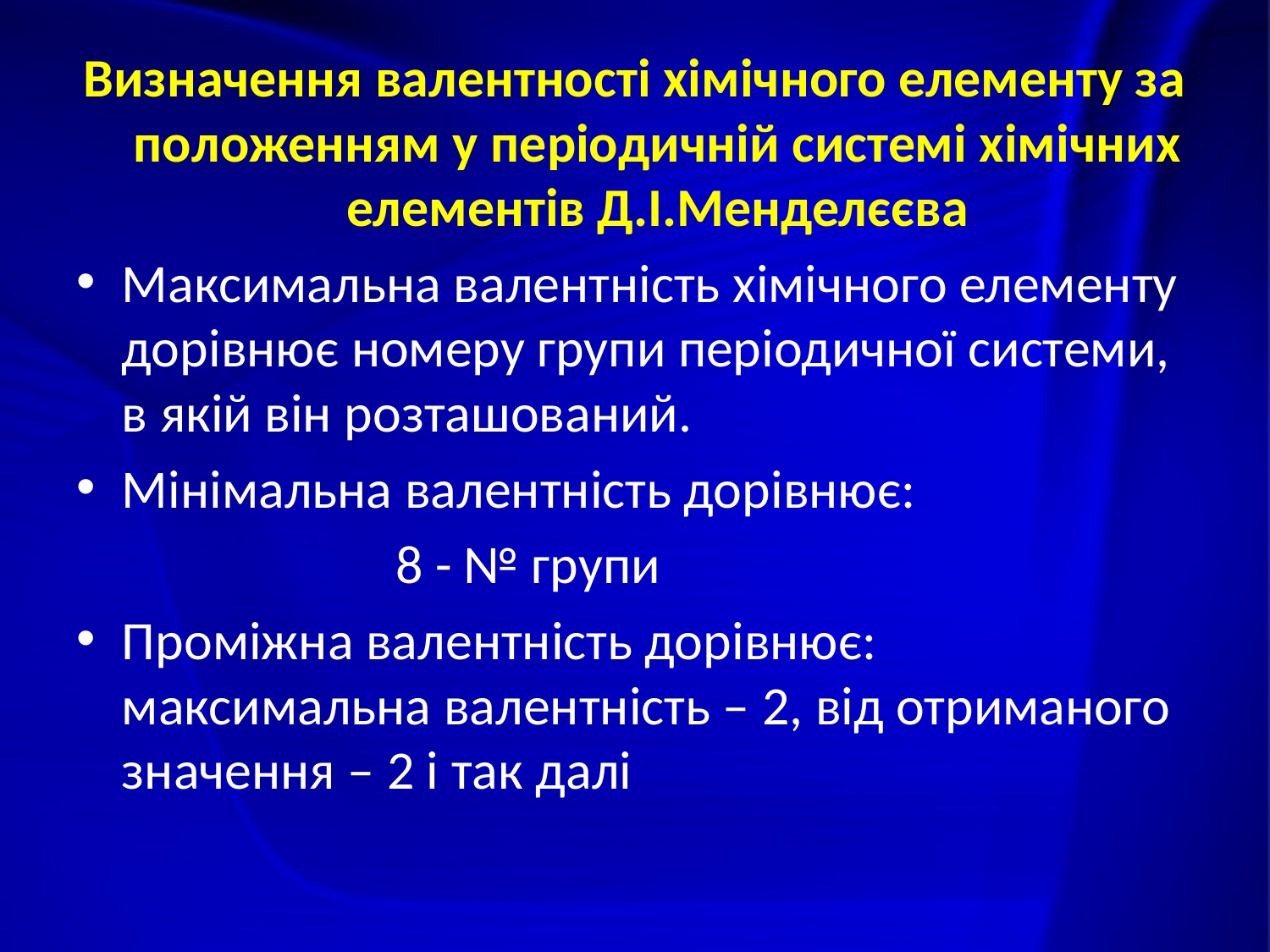

Визначення валентності хімічного елементу за положенням у періодичній системі хімічних елементів Д.І.Менделєєва
Максимальна валентність хімічного елементу дорівнює номеру групи періодичної системи, в якій він розташований.
Мінімальна валентність дорівнює:
                          8 - № групи
Проміжна валентність дорівнює: максимальна валентність – 2, від отриманого значення – 2 і так далі